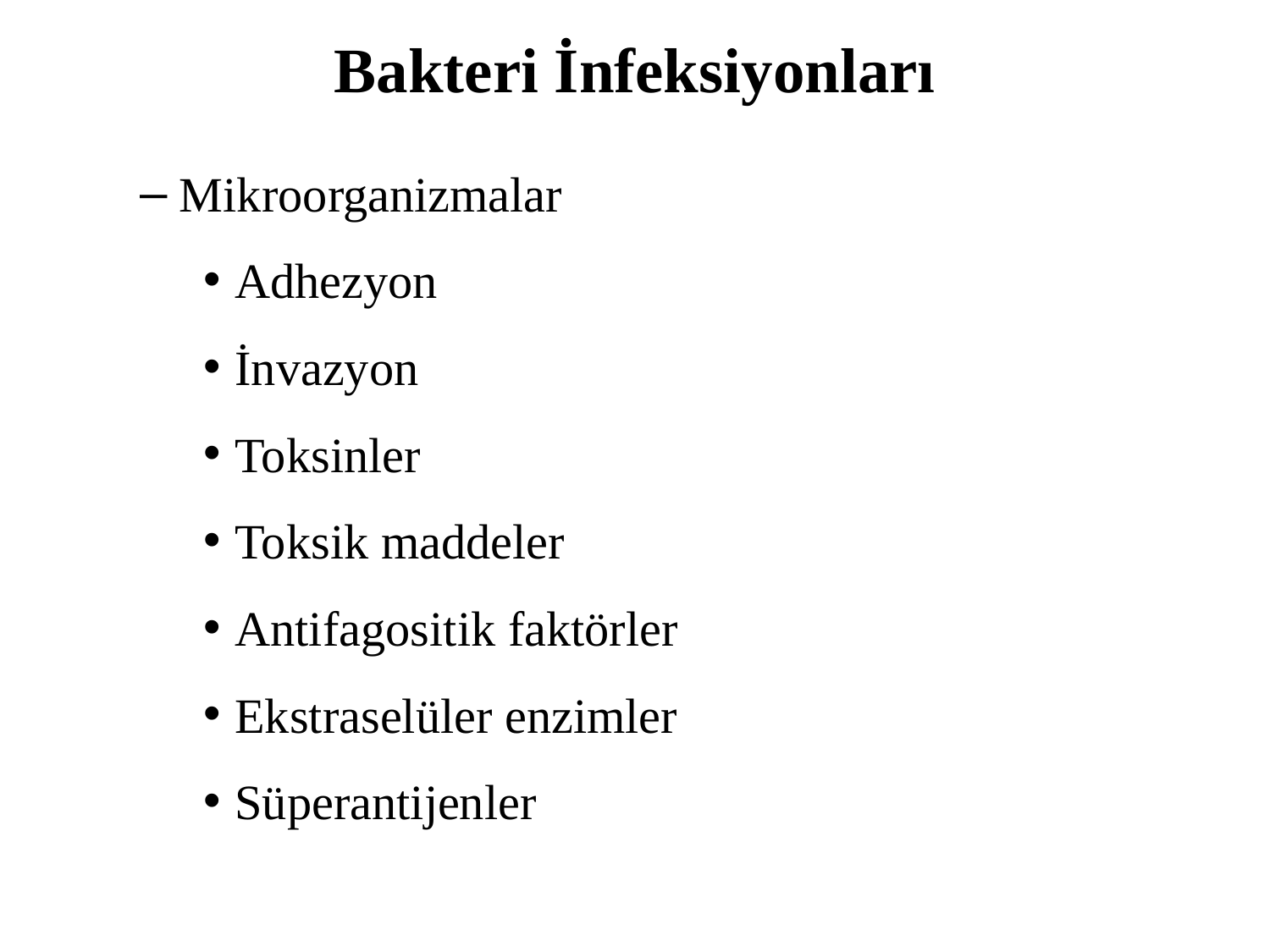

# Bakteri İnfeksiyonları
Mikroorganizmalar
Adhezyon
İnvazyon
Toksinler
Toksik maddeler
Antifagositik faktörler
Ekstraselüler enzimler
Süperantijenler